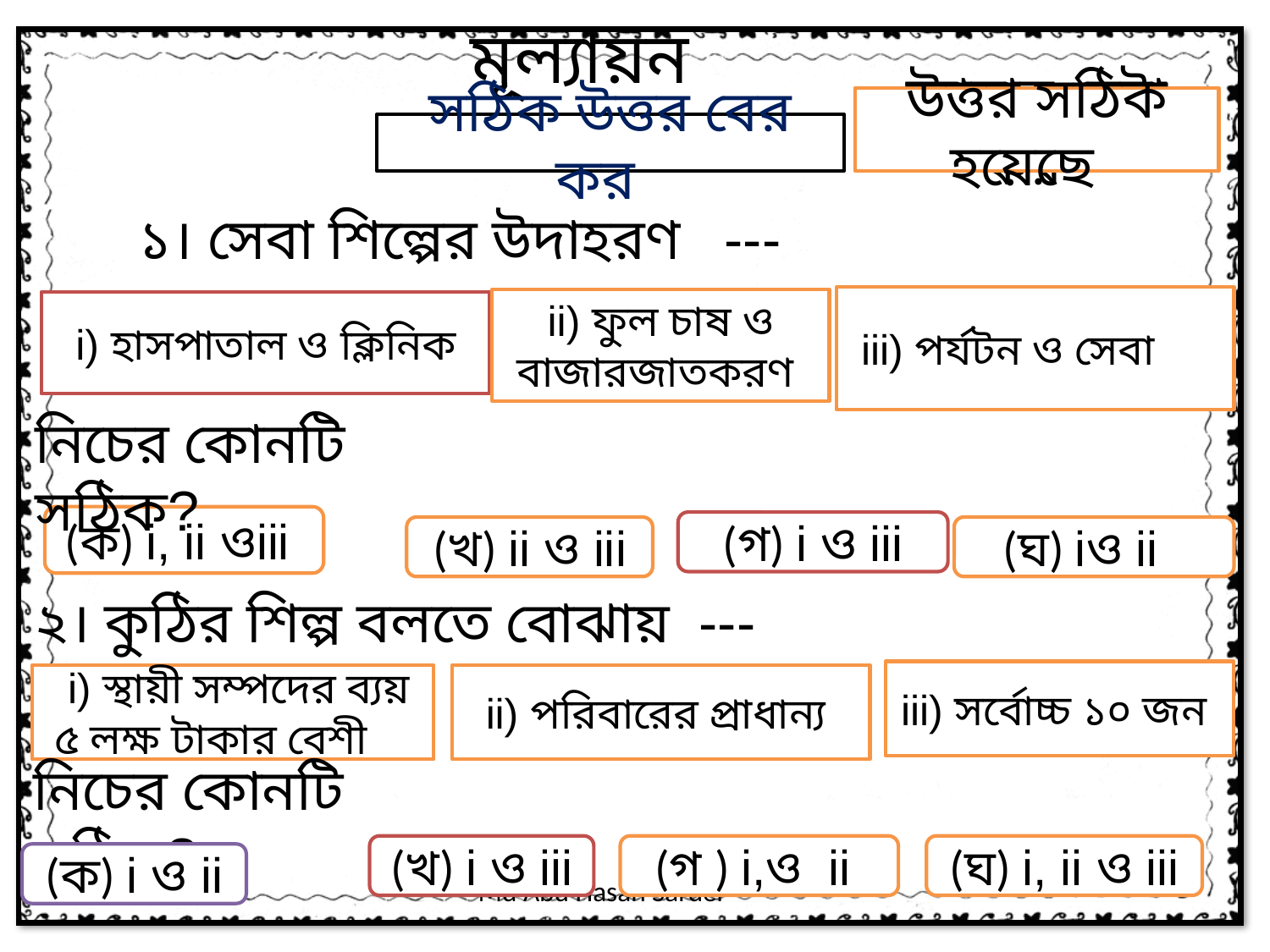

মূল্যায়ন
উত্তর সঠিক হয়েছে
আবার চেষ্টা কর
সঠিক উত্তর বের কর
১। সেবা শিল্পের উদাহরণ   ---
iii) পর্যটন ও সেবা
ii) ফুল চাষ ও বাজারজাতকরণ
 i) হাসপাতাল ও ক্লিনিক
নিচের কোনটি সঠিক?
(ক) i, ii ওiii
(গ) i ও iii
(খ) ii ও iii
(ঘ) iও ii
২। কুঠির শিল্প বলতে বোঝায়  ---
iii) সর্বোচ্চ ১০ জন
 i) স্থায়ী সম্পদের ব্যয় ৫ লক্ষ টাকার বেশী
ii) পরিবারের প্রাধান্য
নিচের কোনটি সঠিক?
(গ ) i,ও  ii
(ঘ) i, ii ও iii
(খ) i ও iii
(ক) i ও ii